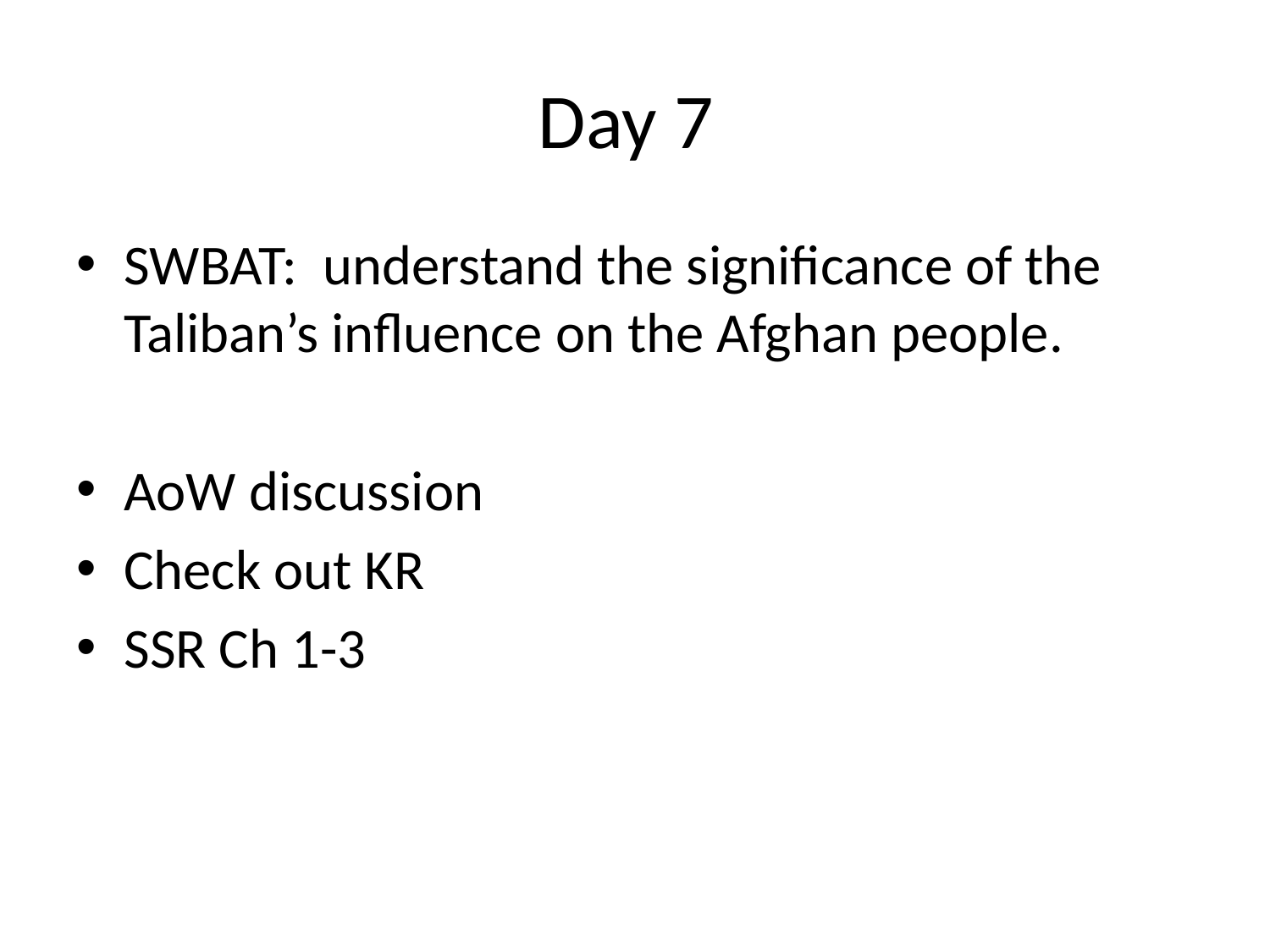

# Day 7
SWBAT:  understand the significance of the Taliban’s influence on the Afghan people.

AoW discussion
Check out KR
SSR Ch 1-3